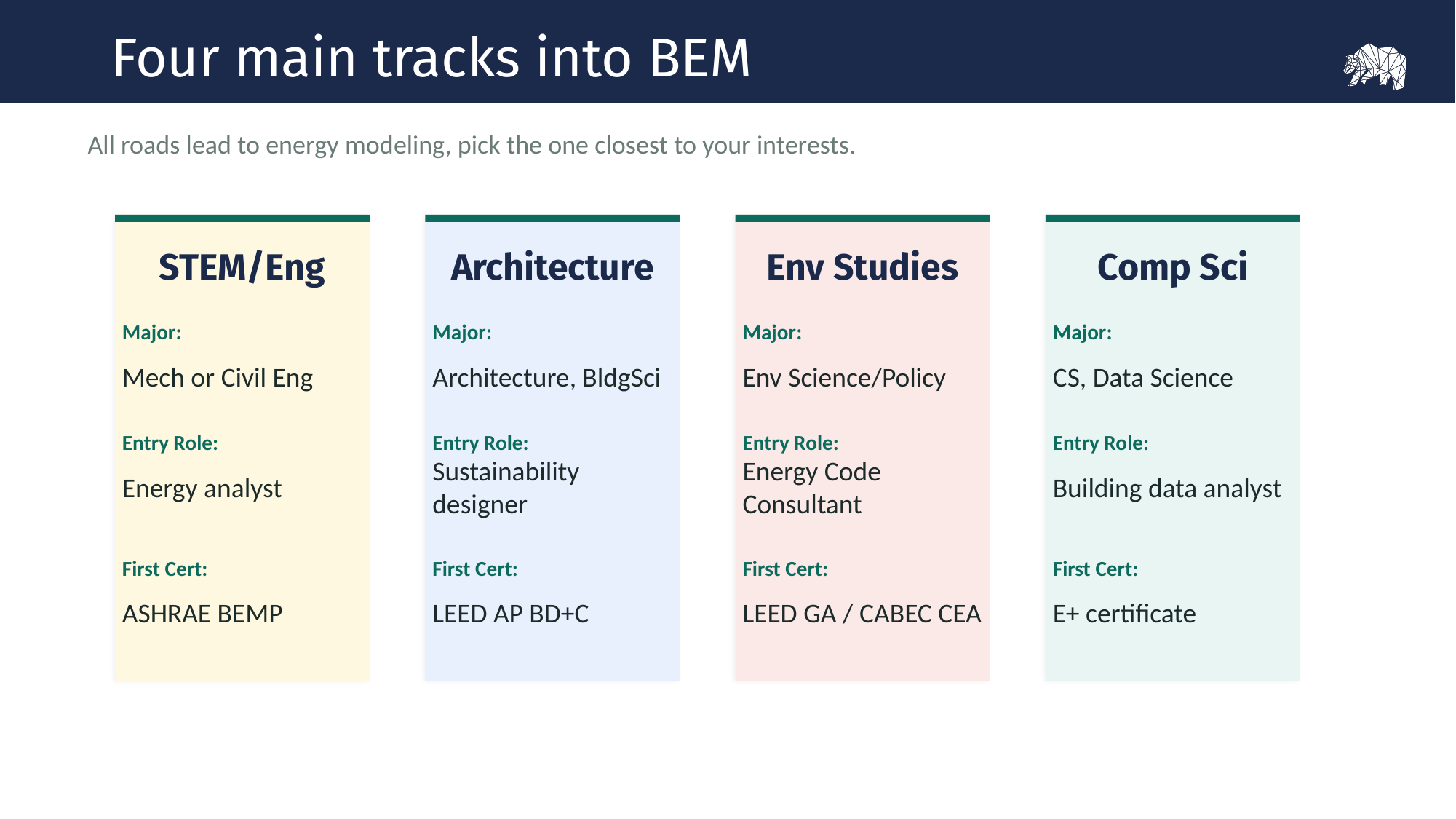

Four main tracks into BEM
All roads lead to energy modeling, pick the one closest to your interests.

STEM/Eng
Architecture
Env Studies
Comp Sci
Major:
Major:
Major:
Major:
Mech or Civil Eng
Architecture, BldgSci
Env Science/Policy
CS, Data Science
Entry Role:
Entry Role:
Entry Role:
Entry Role:
Energy analyst
Sustainability designer
Energy Code Consultant
Building data analyst
First Cert:
First Cert:
First Cert:
First Cert:
ASHRAE BEMP
LEED AP BD+C
LEED GA / CABEC CEA
E+ certificate